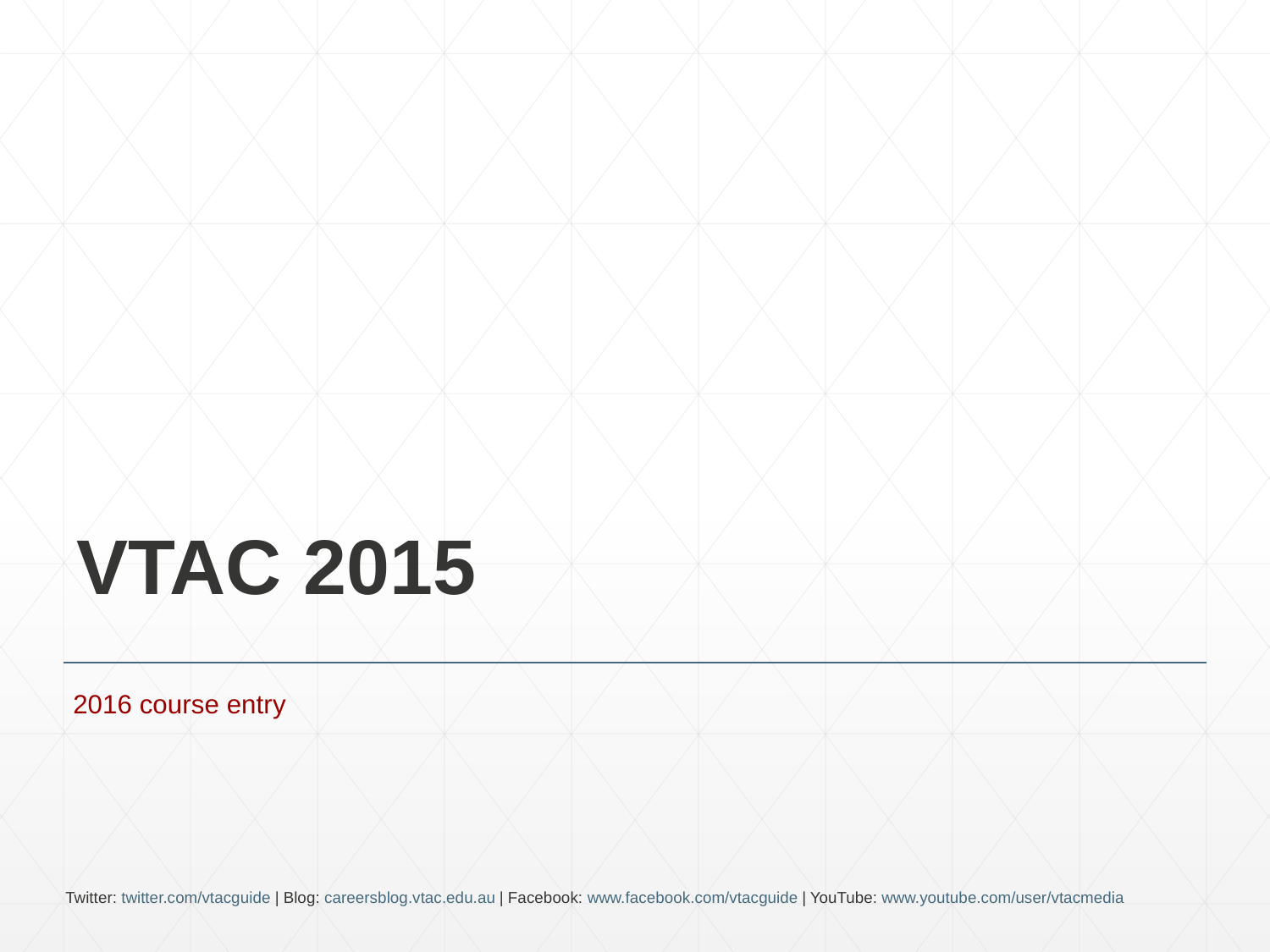

# VTAC 2015
 2016 course entry
Twitter: twitter.com/vtacguide | Blog: careersblog.vtac.edu.au | Facebook: www.facebook.com/vtacguide | YouTube: www.youtube.com/user/vtacmedia